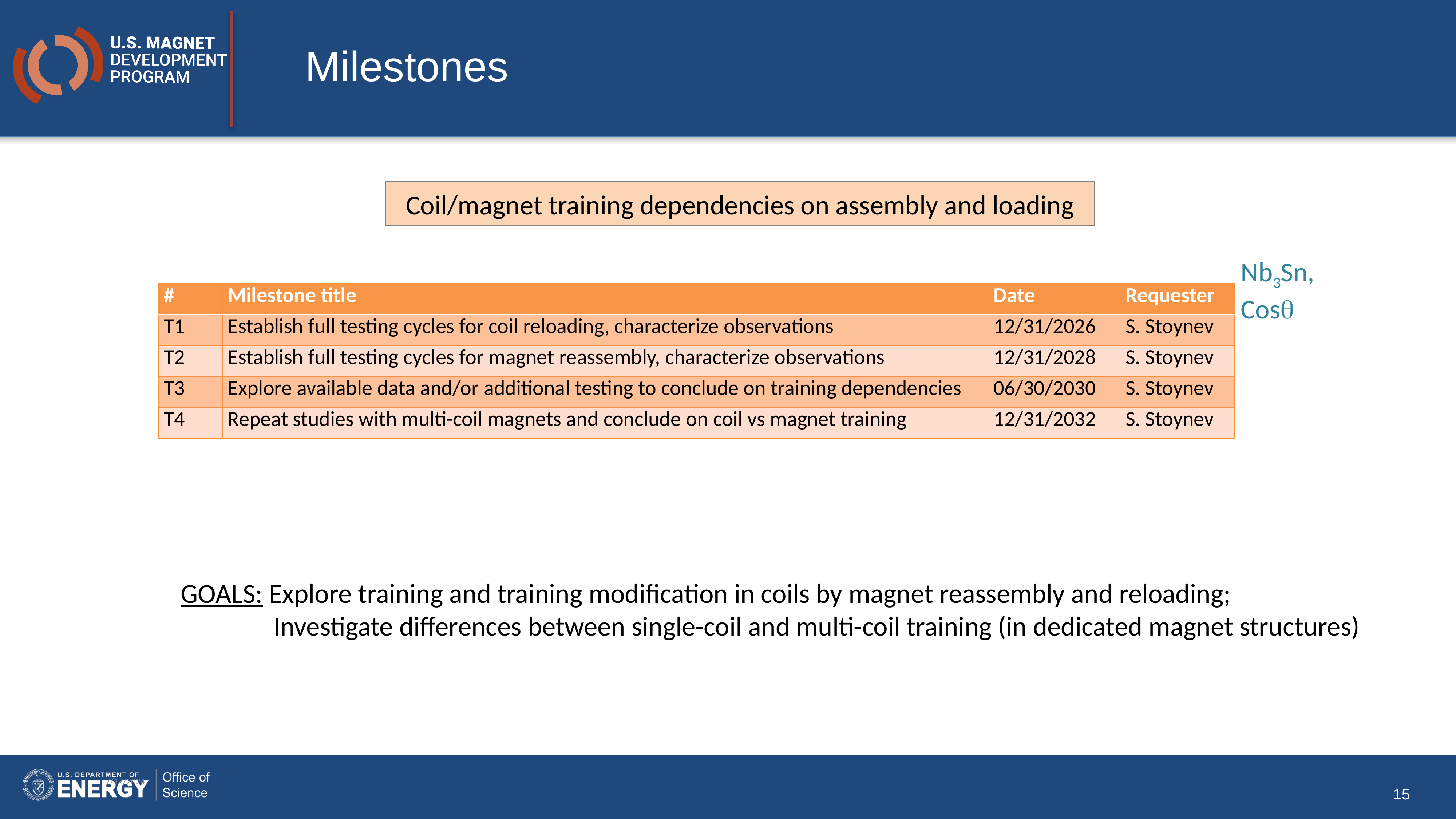

# Milestones
Coil/magnet training dependencies on assembly and loading
Nb3Sn,
Cosθ
| # | Milestone title | Date | Requester |
| --- | --- | --- | --- |
| T1 | Establish full testing cycles for coil reloading, characterize observations | 12/31/2026 | S. Stoynev |
| T2 | Establish full testing cycles for magnet reassembly, characterize observations | 12/31/2028 | S. Stoynev |
| T3 | Explore available data and/or additional testing to conclude on training dependencies | 06/30/2030 | S. Stoynev |
| T4 | Repeat studies with multi-coil magnets and conclude on coil vs magnet training | 12/31/2032 | S. Stoynev |
GOALS: Explore training and training modification in coils by magnet reassembly and reloading;
               Investigate differences between single-coil and multi-coil training (in dedicated magnet structures)

7/17/2024
15